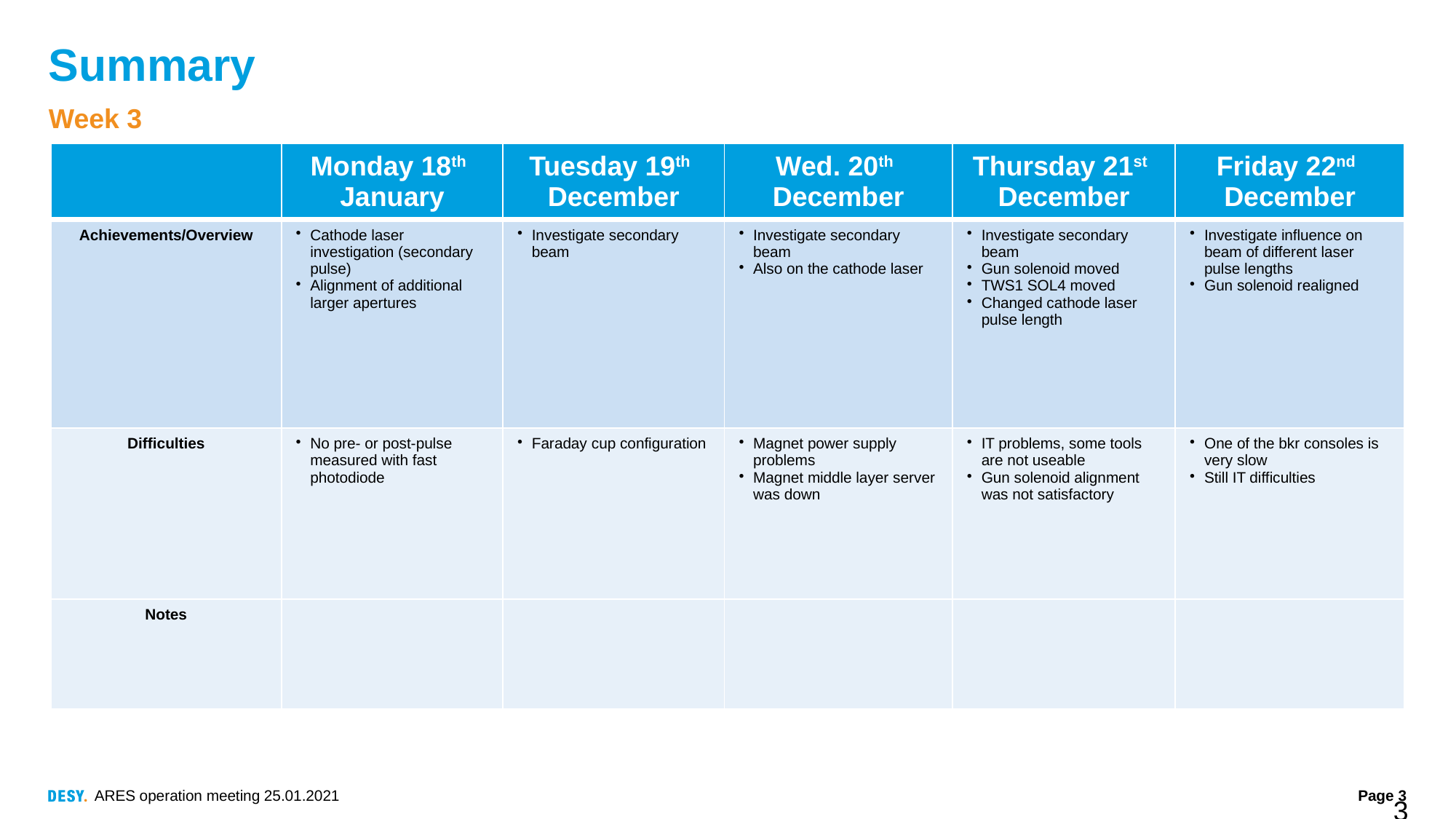

# Summary
Week 3
|  | Monday 18th January | Tuesday 19th December | Wed. 20th December | Thursday 21st December | Friday 22nd December |
| --- | --- | --- | --- | --- | --- |
| Achievements/Overview | Cathode laser investigation (secondary pulse) Alignment of additional larger apertures | Investigate secondary beam | Investigate secondary beam Also on the cathode laser | Investigate secondary beam Gun solenoid moved TWS1 SOL4 moved Changed cathode laser pulse length | Investigate influence on beam of different laser pulse lengths Gun solenoid realigned |
| Difficulties | No pre- or post-pulse measured with fast photodiode | Faraday cup configuration | Magnet power supply problems Magnet middle layer server was down | IT problems, some tools are not useable Gun solenoid alignment was not satisfactory | One of the bkr consoles is very slow Still IT difficulties |
| Notes |  |  |  |  |  |
ARES operation meeting 25.01.2021
3